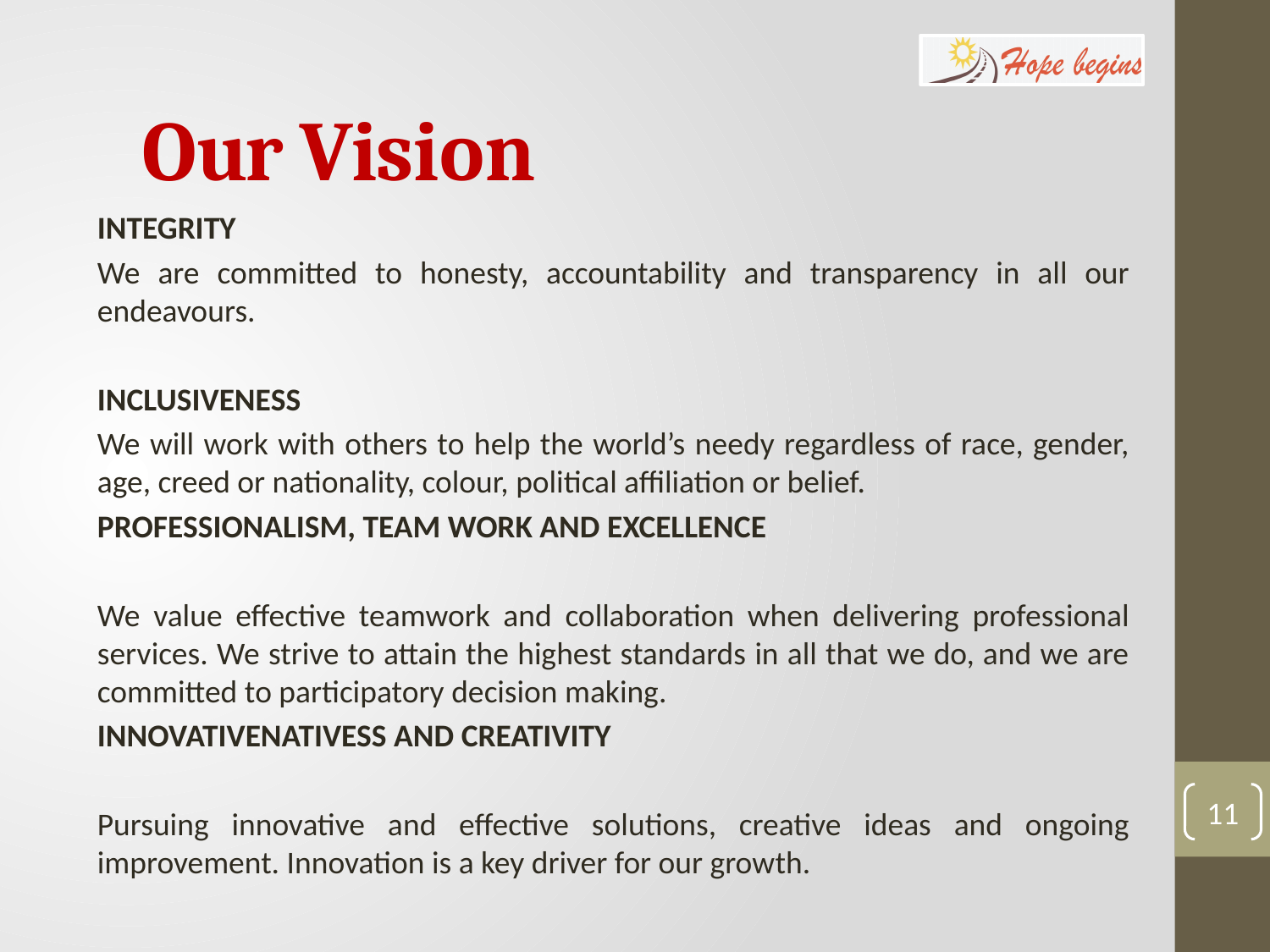

# Our Vision
INTEGRITY
We are committed to honesty, accountability and transparency in all our endeavours.

INCLUSIVENESS
We will work with others to help the world’s needy regardless of race, gender, age, creed or nationality, colour, political affiliation or belief.
PROFESSIONALISM, TEAM WORK AND EXCELLENCE

We value effective teamwork and collaboration when delivering professional services. We strive to attain the highest standards in all that we do, and we are committed to participatory decision making.
INNOVATIVENATIVESS AND CREATIVITY

Pursuing innovative and effective solutions, creative ideas and ongoing improvement. Innovation is a key driver for our growth.

11